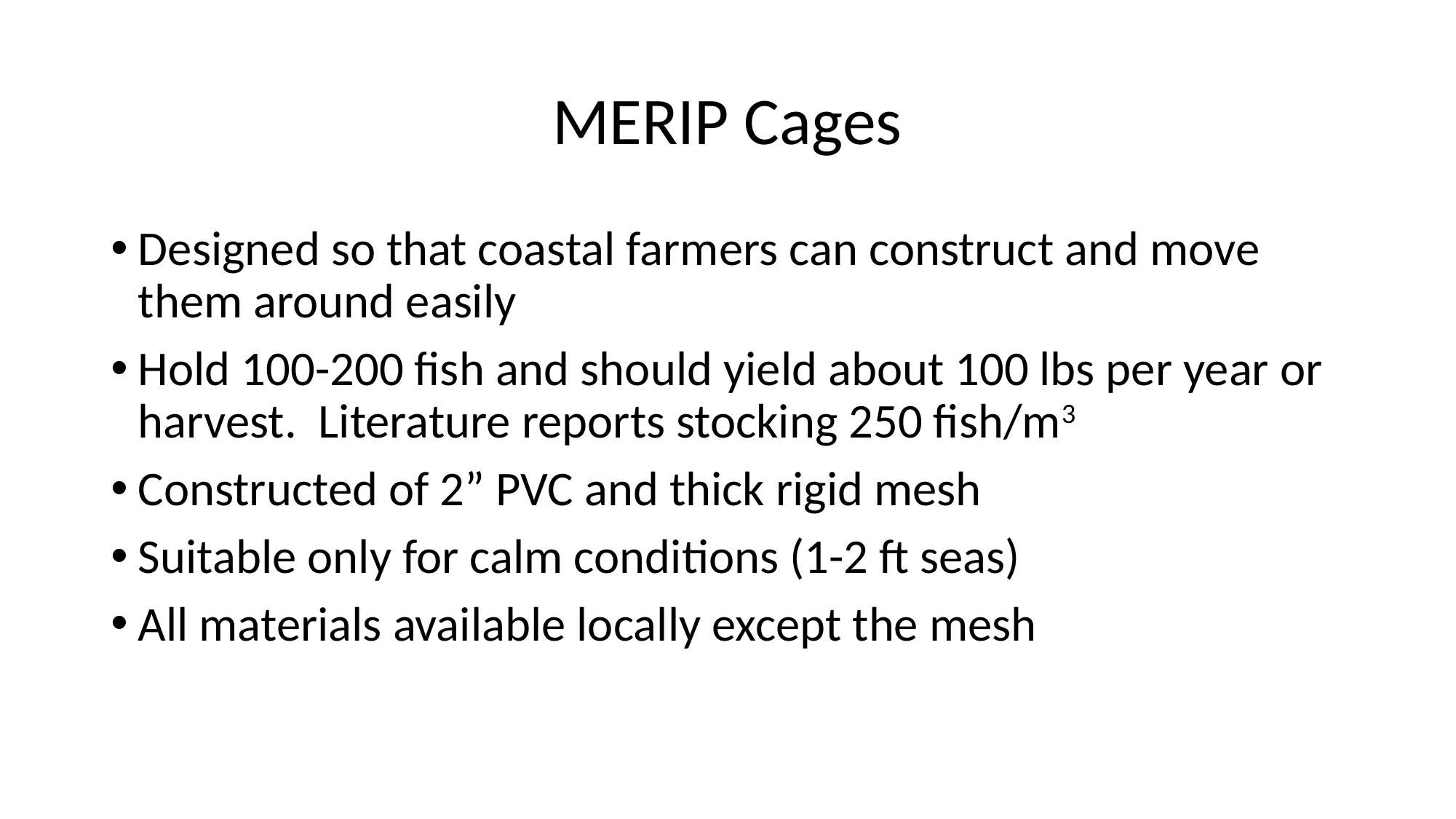

# MERIP Cages
Designed so that coastal farmers can construct and move them around easily
Hold 100-200 fish and should yield about 100 lbs per year or harvest.  Literature reports stocking 250 fish/m3
Constructed of 2” PVC and thick rigid mesh
Suitable only for calm conditions (1-2 ft seas)
All materials available locally except the mesh